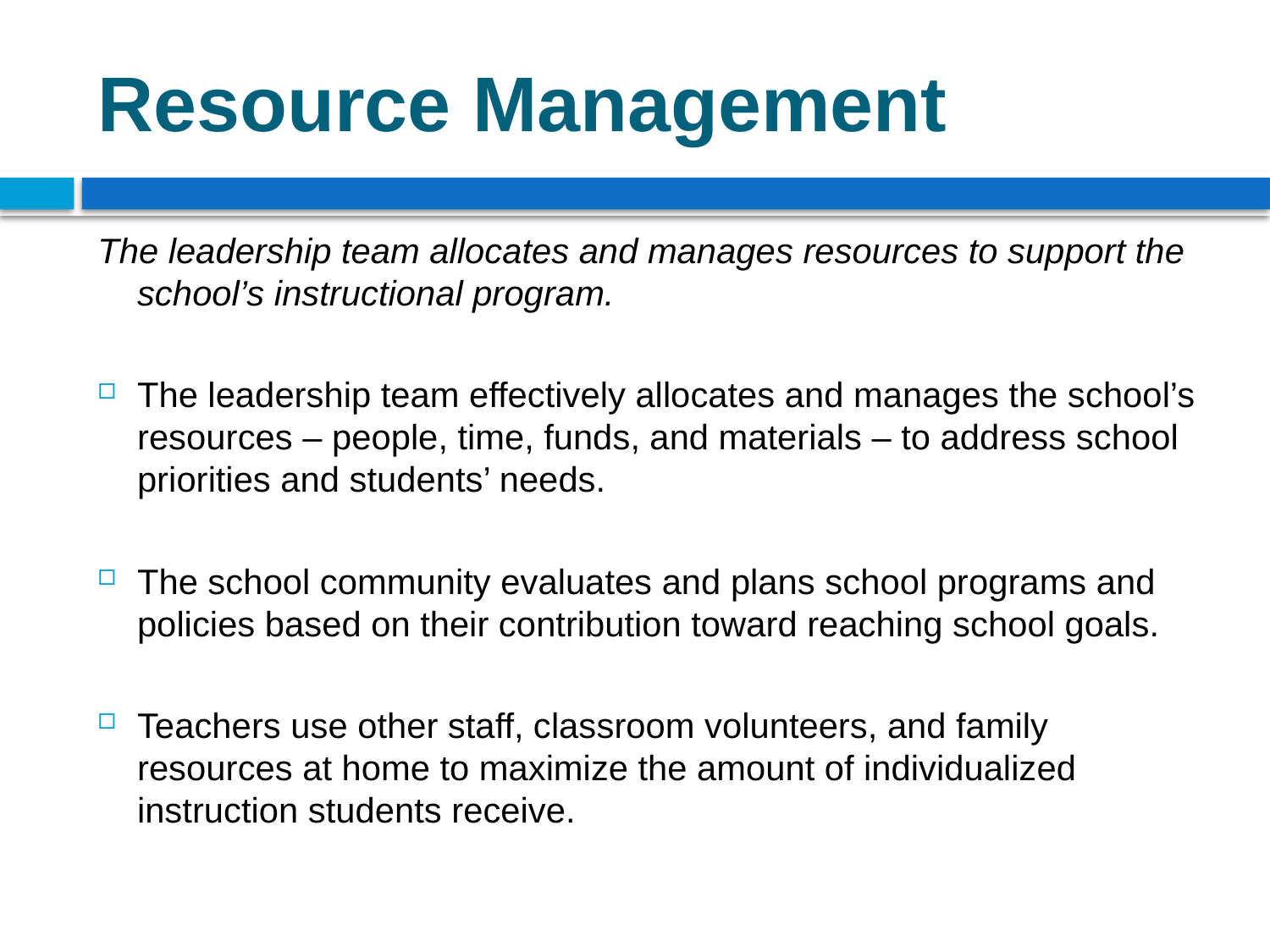

# Resource Management
The leadership team allocates and manages resources to support the school’s instructional program.

The leadership team effectively allocates and manages the school’s resources – people, time, funds, and materials – to address school priorities and students’ needs.

The school community evaluates and plans school programs and policies based on their contribution toward reaching school goals.

Teachers use other staff, classroom volunteers, and family resources at home to maximize the amount of individualized instruction students receive.